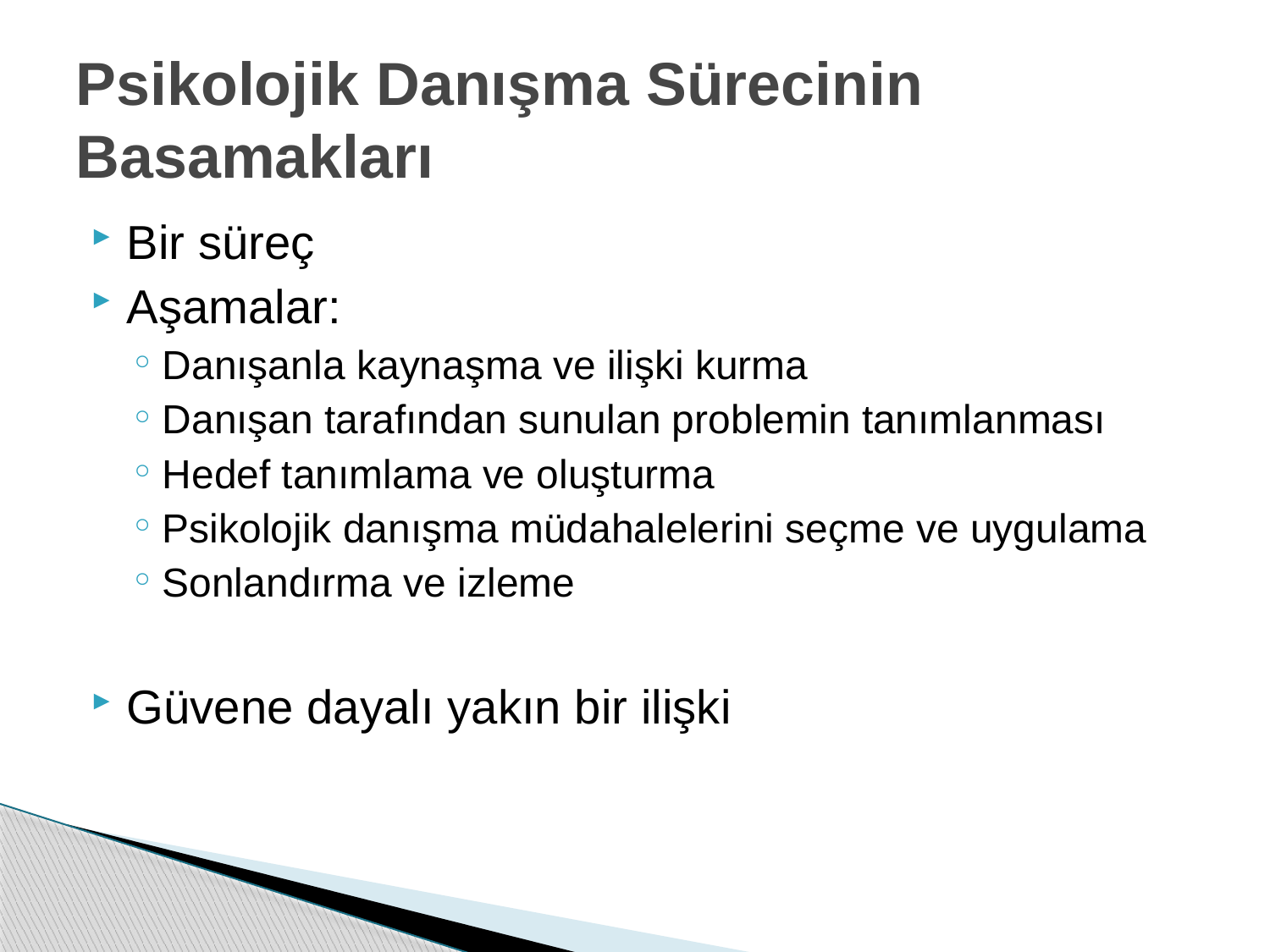

# Psikolojik Danışma Sürecinin Basamakları
Bir süreç
Aşamalar:
Danışanla kaynaşma ve ilişki kurma
Danışan tarafından sunulan problemin tanımlanması
Hedef tanımlama ve oluşturma
Psikolojik danışma müdahalelerini seçme ve uygulama
Sonlandırma ve izleme

Güvene dayalı yakın bir ilişki